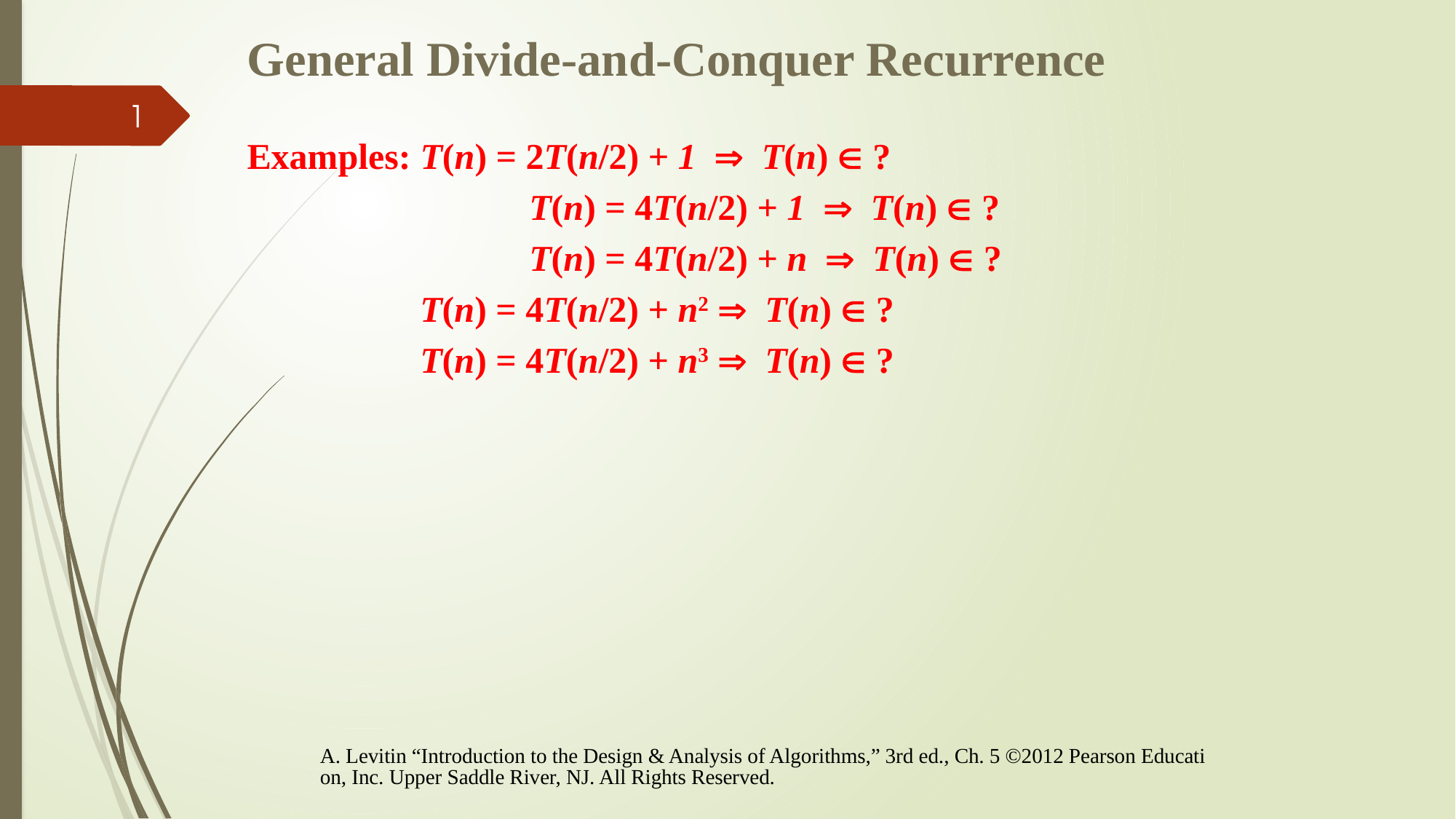

General Divide-and-Conquer Recurrence
1
Examples: T(n) = 2T(n/2) + 1  ⇒  T(n) ∈ ?
			 T(n) = 4T(n/2) + 1  ⇒  T(n) ∈ ?
			 T(n) = 4T(n/2) + n  ⇒  T(n) ∈ ?
                   T(n) = 4T(n/2) + n2 ⇒  T(n) ∈ ?
                   T(n) = 4T(n/2) + n3 ⇒  T(n) ∈ ?

A. Levitin “Introduction to the Design & Analysis of Algorithms,” 3rd ed., Ch. 5 ©2012 Pearson Education, Inc. Upper Saddle River, NJ. All Rights Reserved.